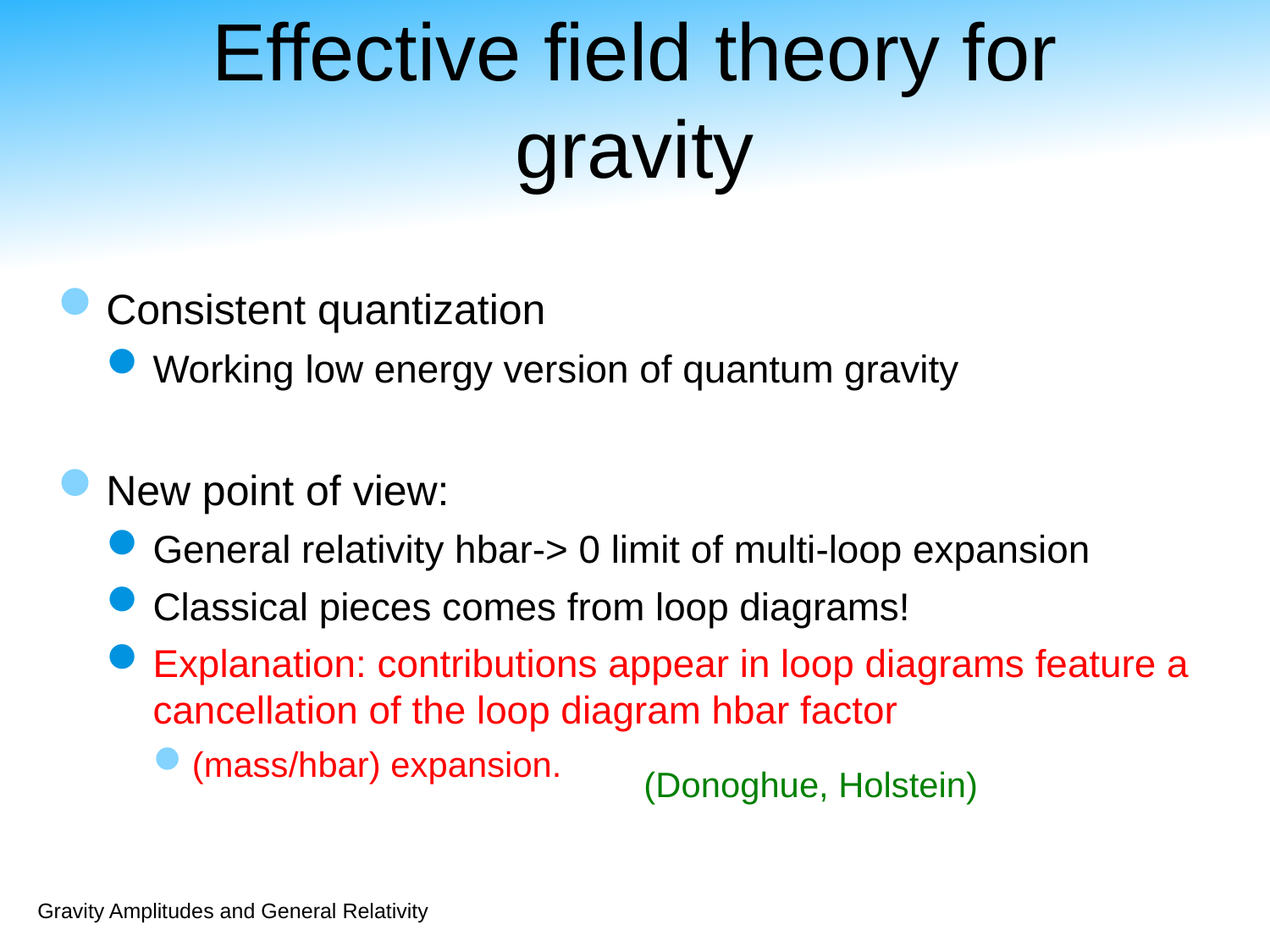

# Effective field theory for gravity
Consistent quantization
Working low energy version of quantum gravity

New point of view:
General relativity hbar-> 0 limit of multi-loop expansion
Classical pieces comes from loop diagrams!
Explanation: contributions appear in loop diagrams feature a cancellation of the loop diagram hbar factor
(mass/hbar) expansion.
(Donoghue, Holstein)
Gravity Amplitudes and General Relativity
Gravity Amplitudes and General Relativity